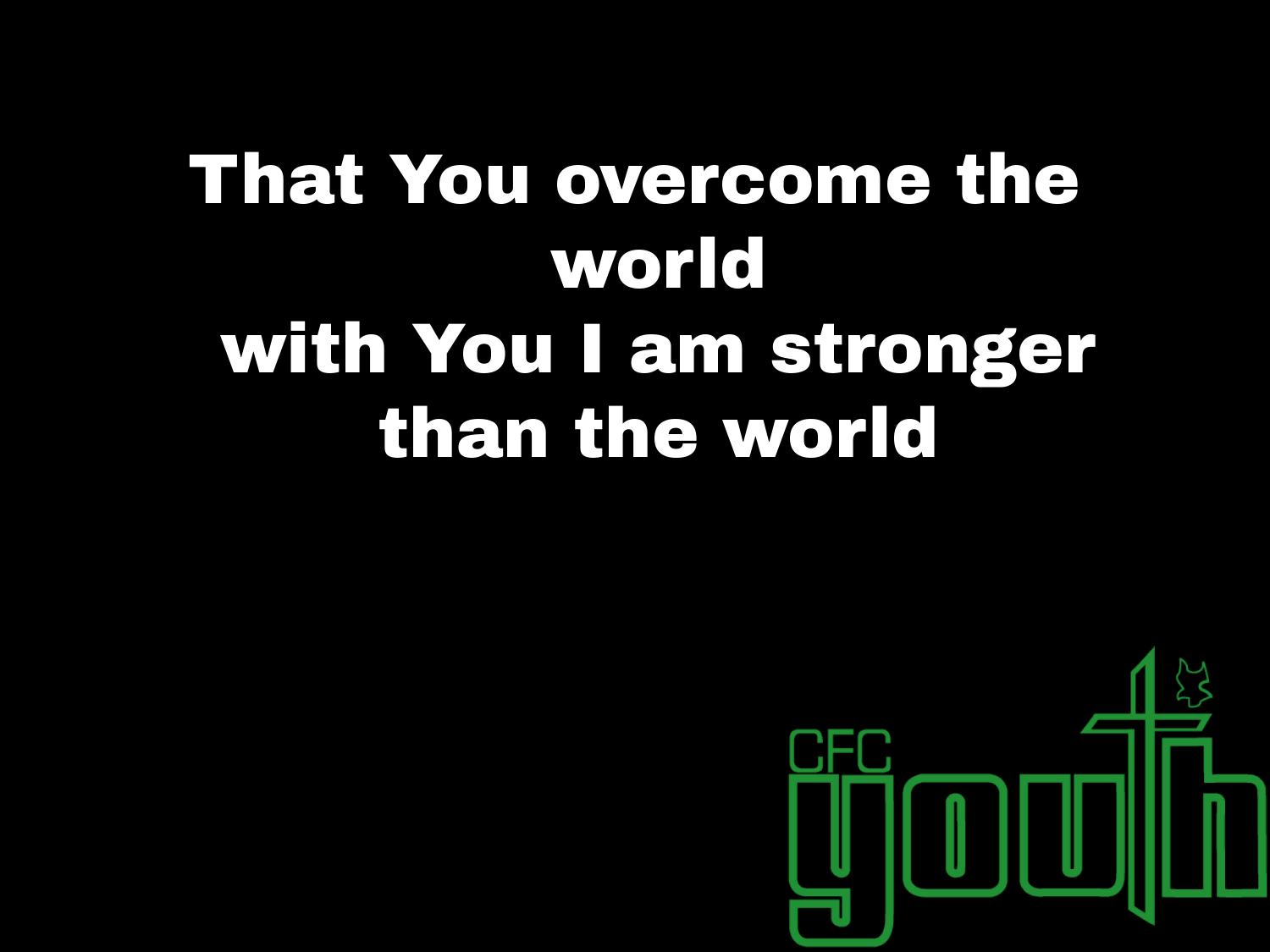

#
That You overcome the world
with You I am stronger than the world